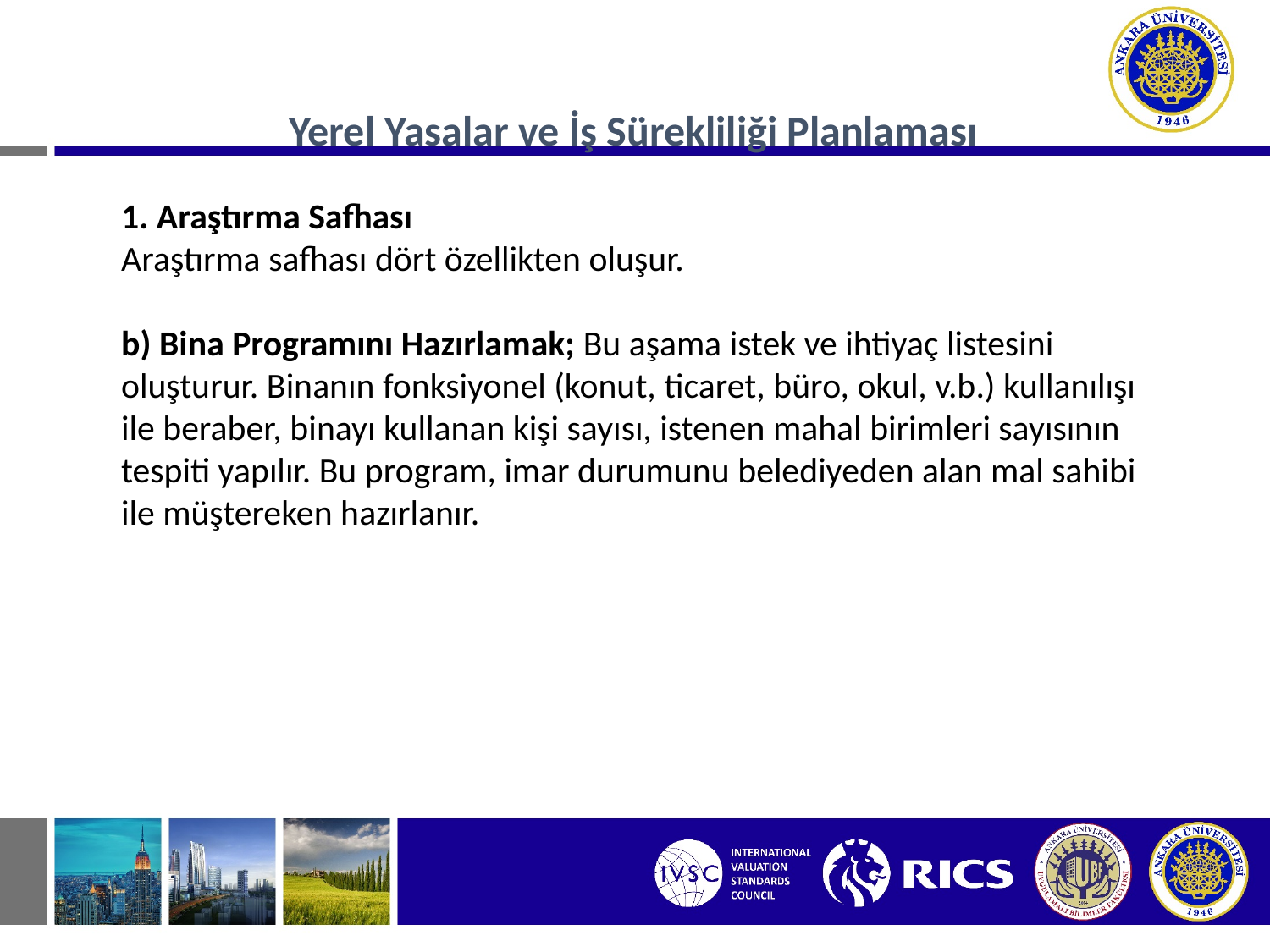

Yerel Yasalar ve İş Sürekliliği Planlaması
1. Araştırma Safhası
Araştırma safhası dört özellikten oluşur.

b) Bina Programını Hazırlamak; Bu aşama istek ve ihtiyaç listesini oluşturur. Binanın fonksiyonel (konut, ticaret, büro, okul, v.b.) kullanılışı ile beraber, binayı kullanan kişi sayısı, istenen mahal birimleri sayısının tespiti yapılır. Bu program, imar durumunu belediyeden alan mal sahibi ile müştereken hazırlanır.